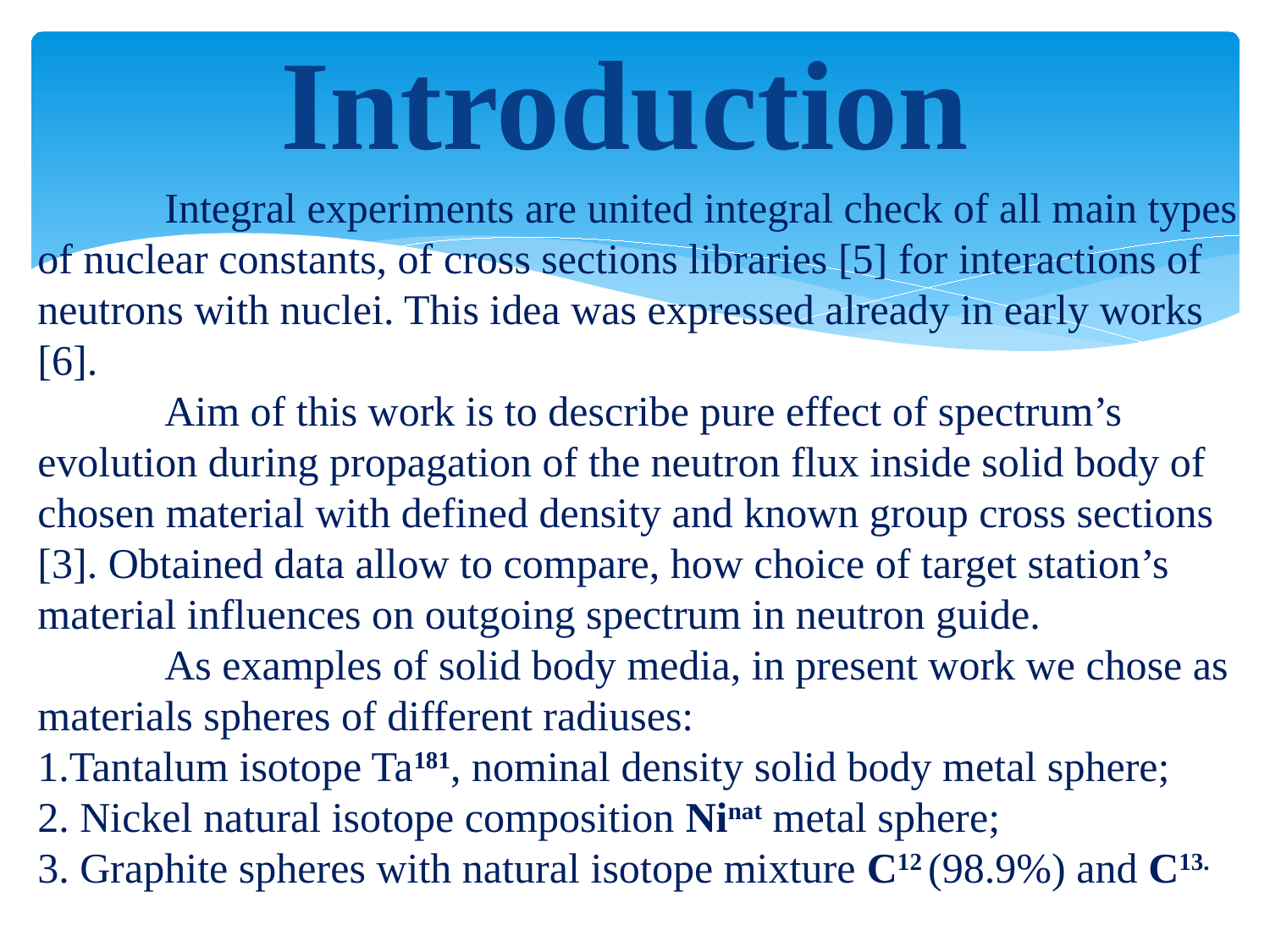

Introduction
# Integral experiments are united integral check of all main types of nuclear constants, of cross sections libraries [5] for interactions of neutrons with nuclei. This idea was expressed already in early works [6]. Aim of this work is to describe pure effect of spectrum’s evolution during propagation of the neutron flux inside solid body of chosen material with defined density and known group cross sections [3]. Obtained data allow to compare, how choice of target station’s material influences on outgoing spectrum in neutron guide. As examples of solid body media, in present work we chose as materials spheres of different radiuses: 1.Tantalum isotope Ta181, nominal density solid body metal sphere; 2. Nickel natural isotope composition Ninat metal sphere; 3. Graphite spheres with natural isotope mixture C12 (98.9%) and C13.